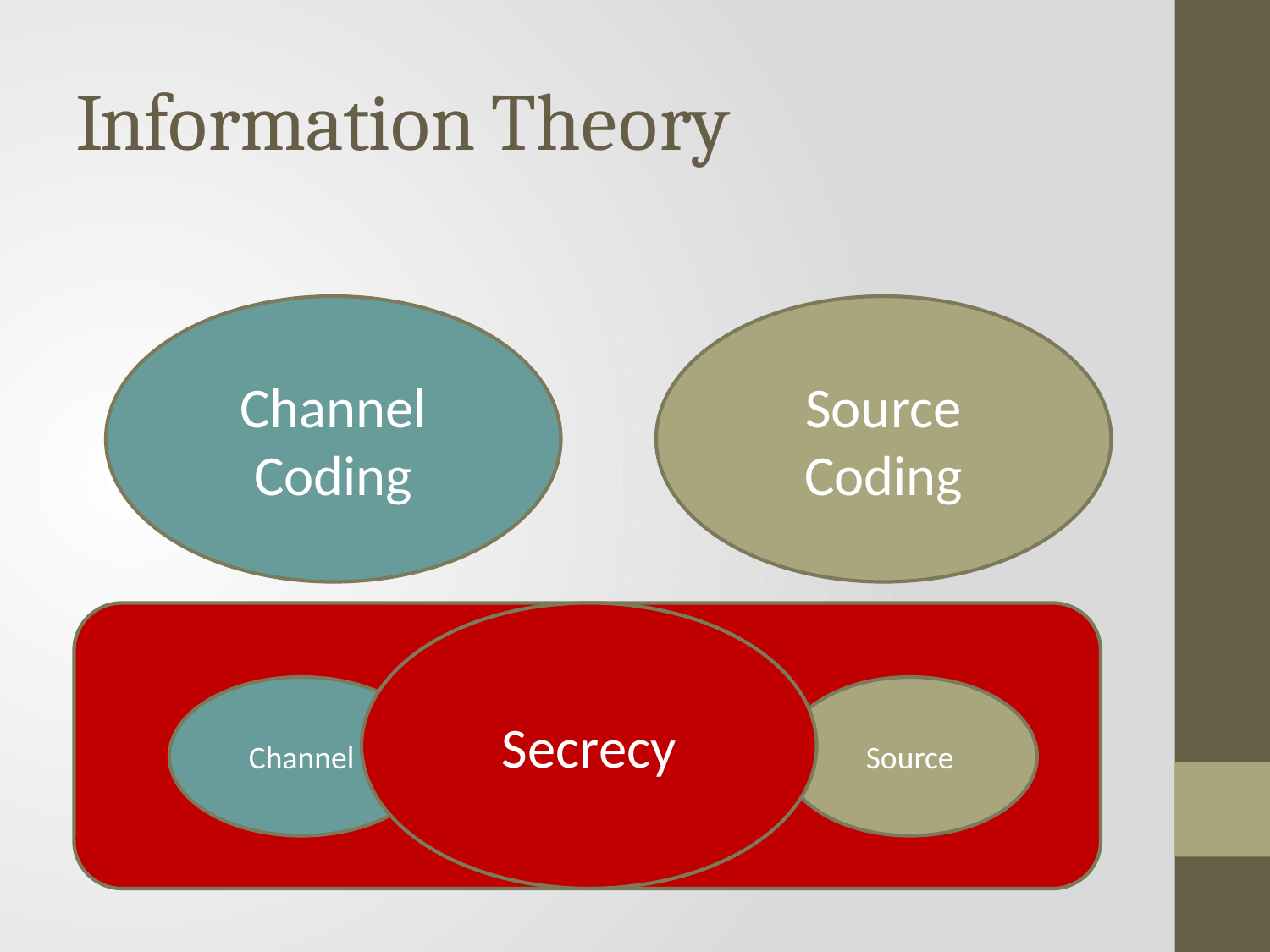

# Information Theory
Channel Coding
Source Coding
Secrecy
Channel
Source
Secrecy